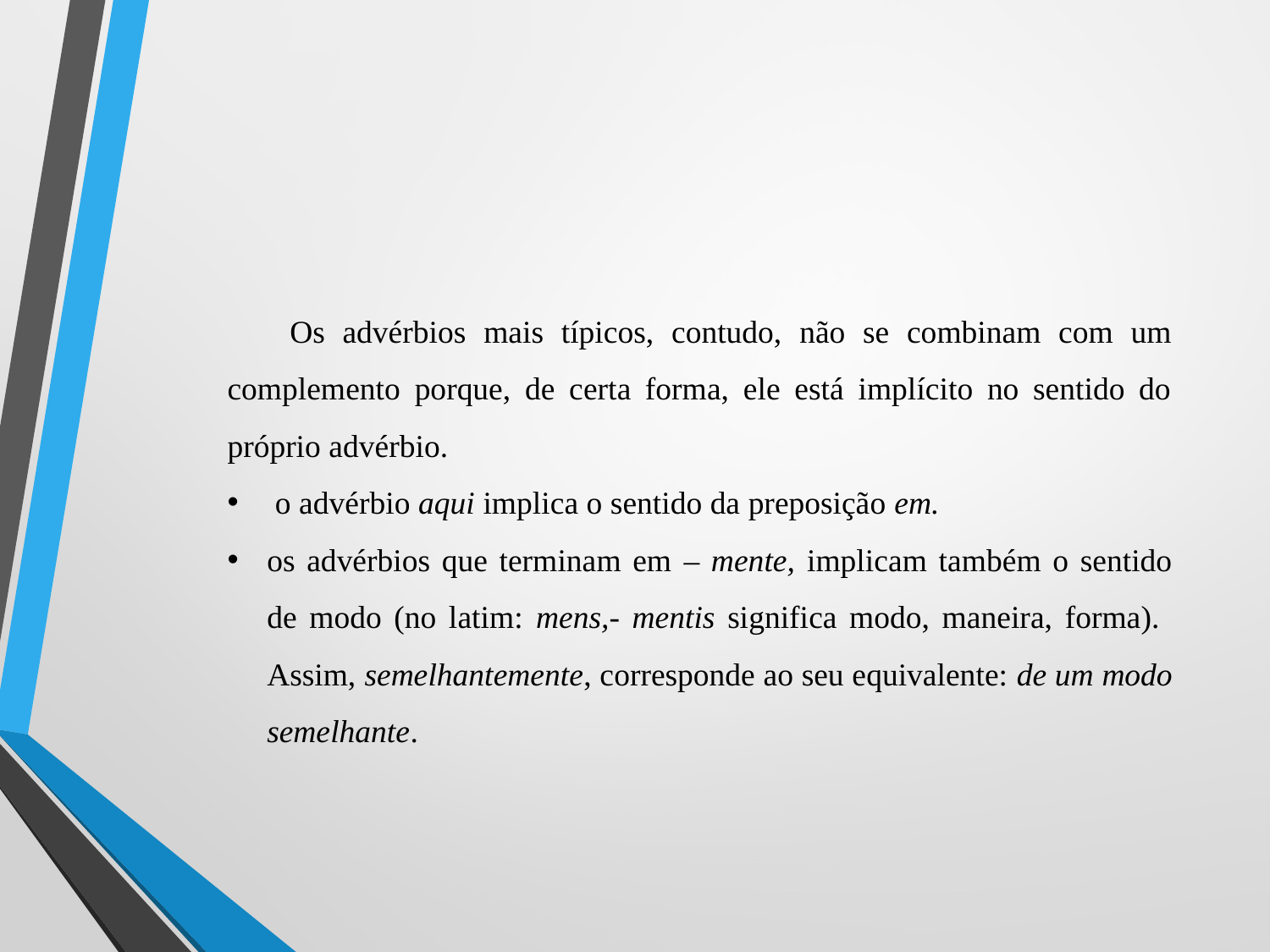

Os advérbios mais típicos, contudo, não se combinam com um complemento porque, de certa forma, ele está implícito no sentido do próprio advérbio.
 o advérbio aqui implica o sentido da preposição em.
os advérbios que terminam em – mente, implicam também o sentido de modo (no latim: mens,- mentis significa modo, maneira, forma).  Assim, semelhantemente, corresponde ao seu equivalente: de um modo semelhante.